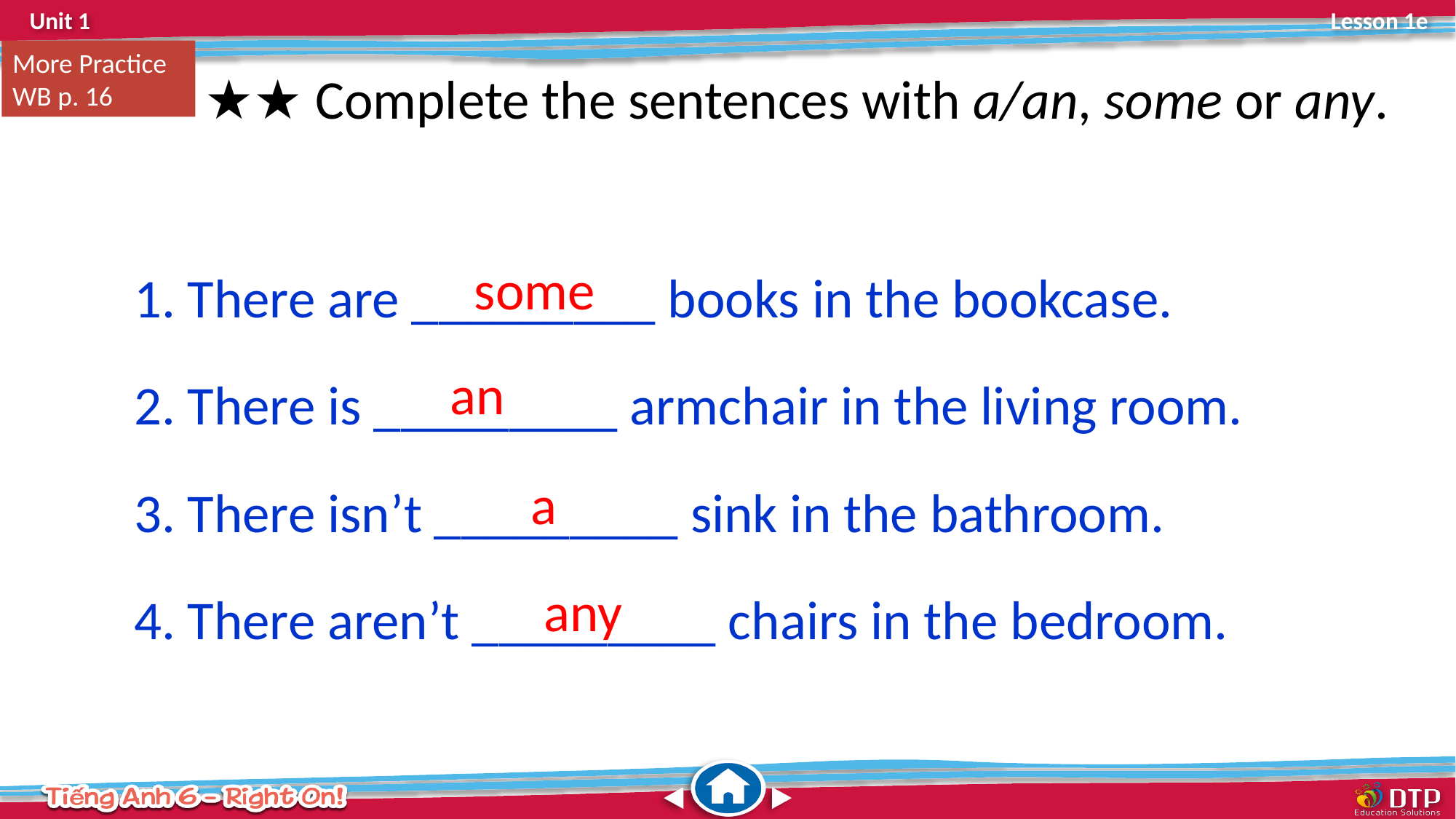

More Practice
WB p. 16
★★ Complete the sentences with a/an, some or any.
 There are _________ books in the bookcase.
 There is _________ armchair in the living room.
 There isn’t _________ sink in the bathroom.
 There aren’t _________ chairs in the bedroom.
some
an
a
any